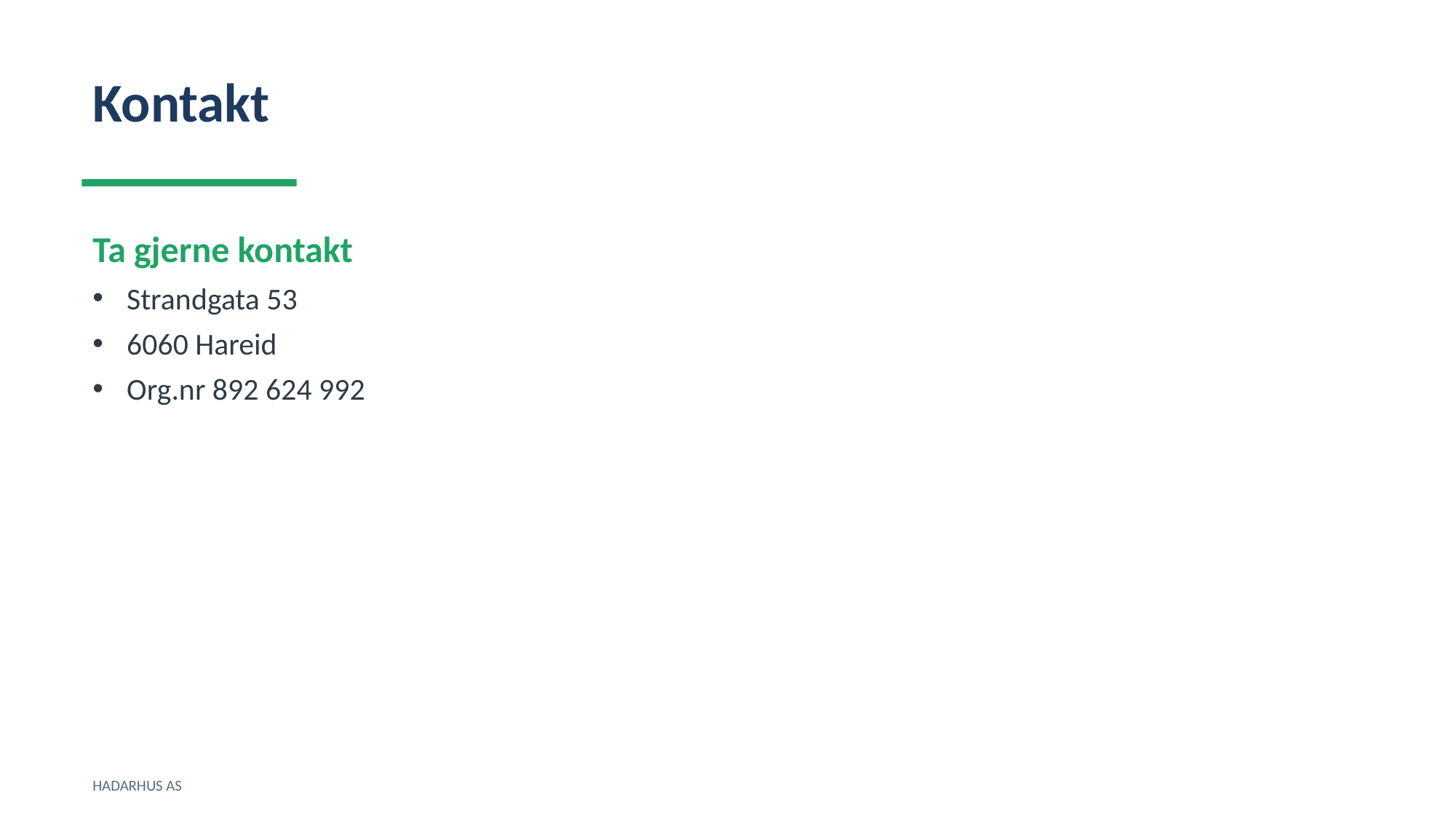

Kontakt

Ta gjerne kontakt
Strandgata 53
6060 Hareid
Org.nr 892 624 992
HADARHUS AS